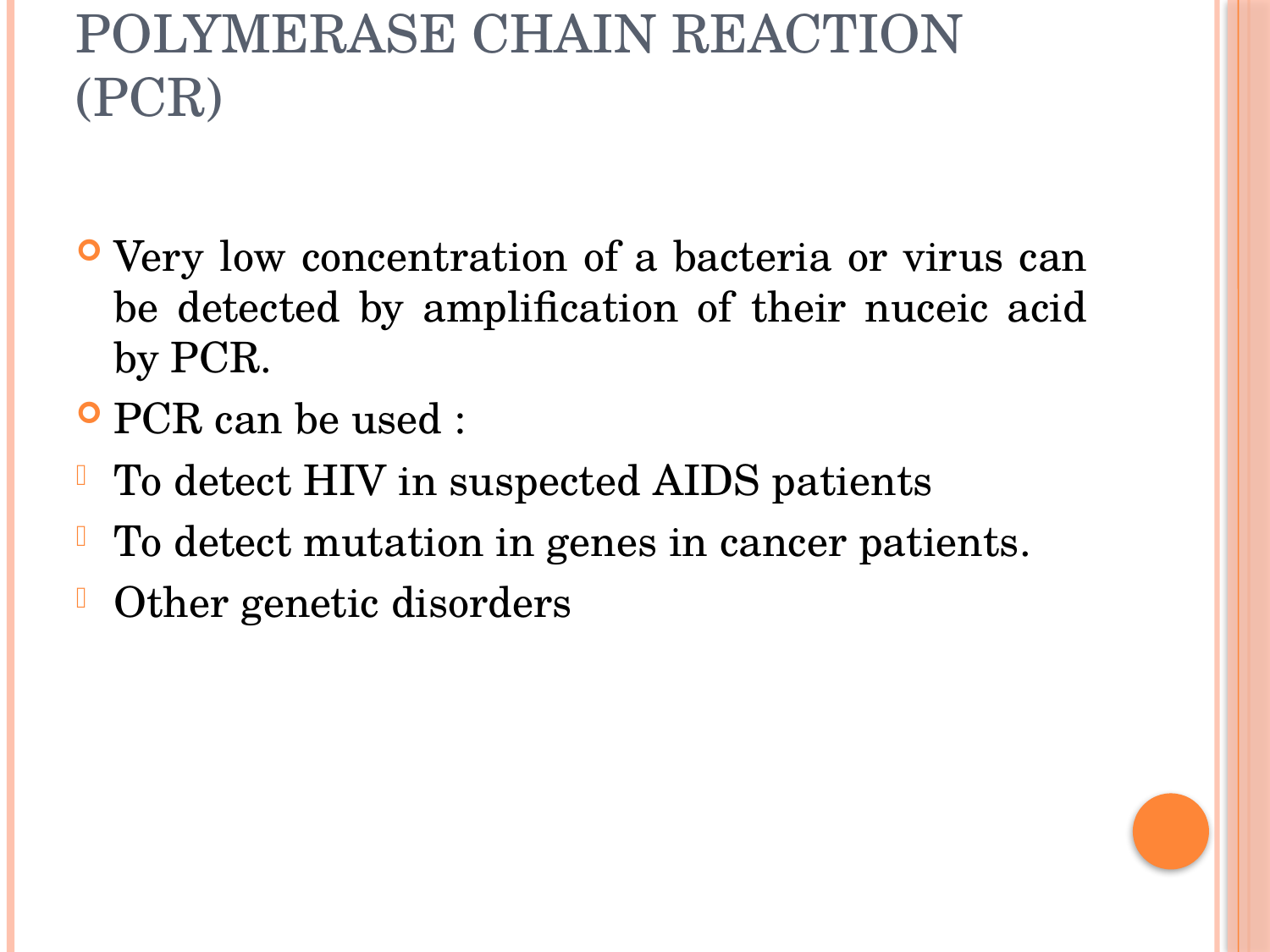

# Polymerase Chain Reaction (PCR)
Very low concentration of a bacteria or virus can be detected by amplification of their nuceic acid by PCR.
PCR can be used :
To detect HIV in suspected AIDS patients
To detect mutation in genes in cancer patients.
Other genetic disorders